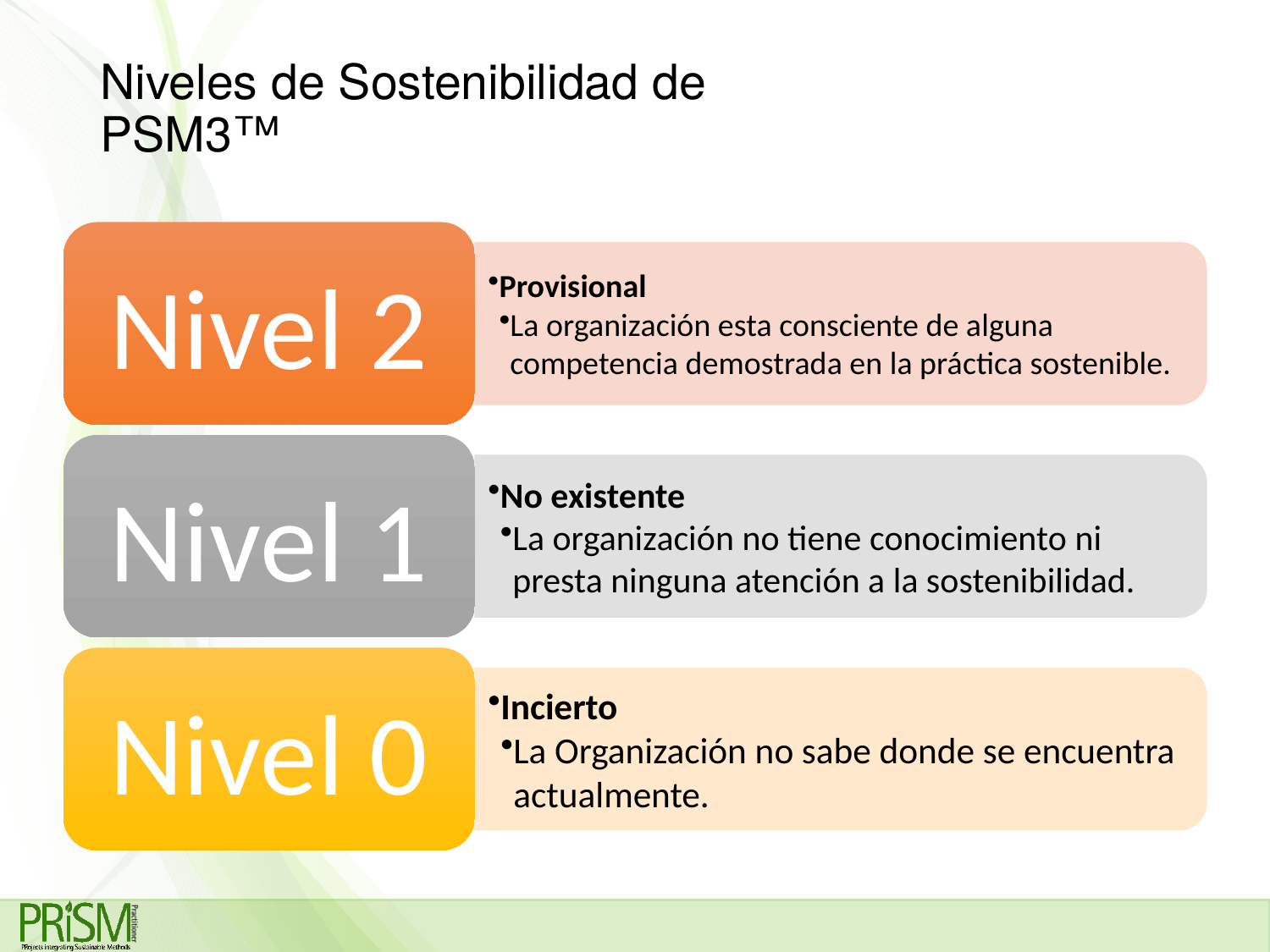

# Niveles de Sostenibilidad de PSM3™
Nivel 2
Provisional
Nivel 1
No existente
La organización no tiene conocimiento ni presta ninguna atención a la sostenibilidad.
Nivel 0
Incierto
La organización esta consciente de alguna competencia demostrada en la práctica sostenible.
La Organización no sabe donde se encuentra actualmente.